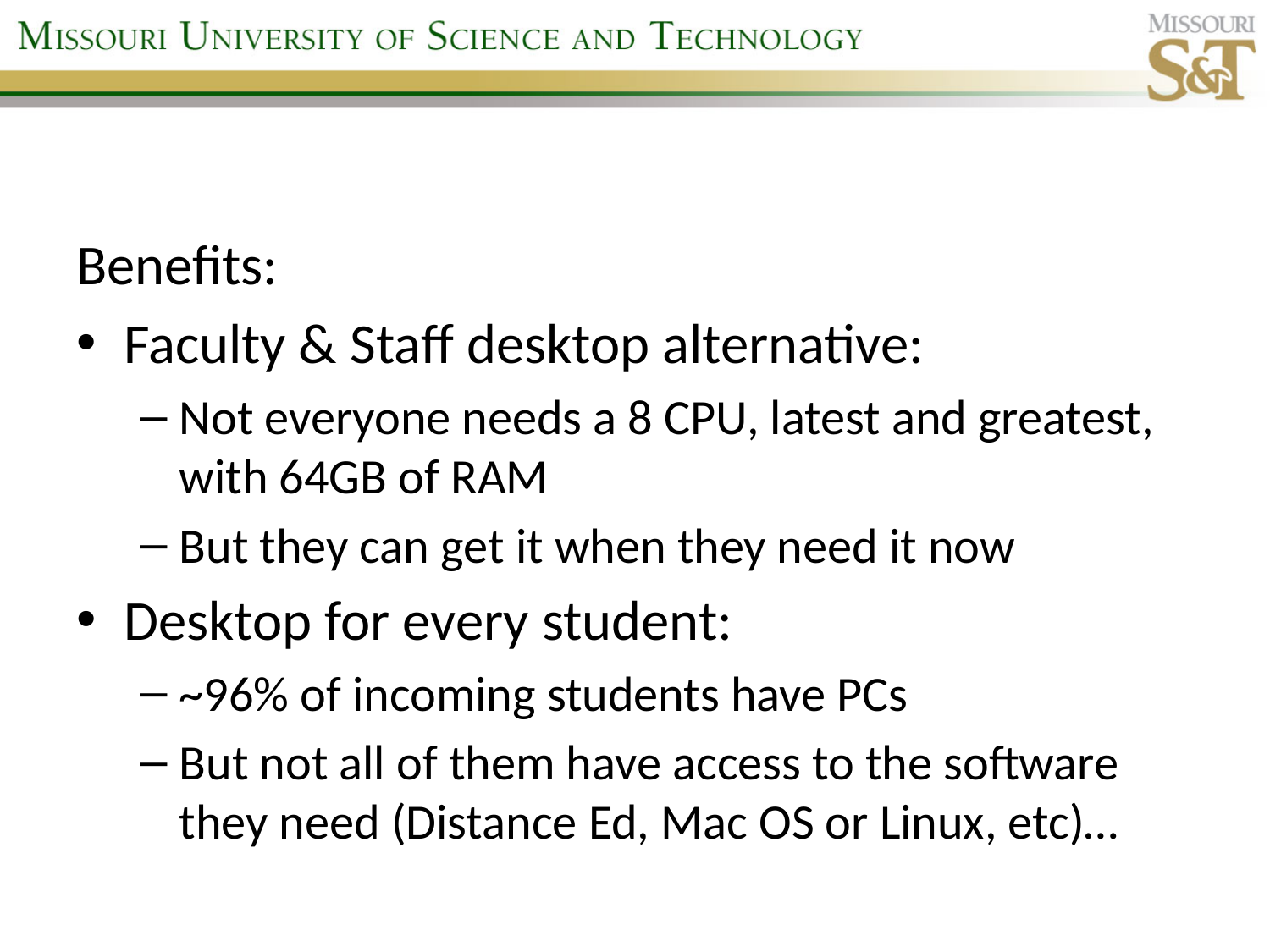

Benefits:
Faculty & Staff desktop alternative:
Not everyone needs a 8 CPU, latest and greatest, with 64GB of RAM
But they can get it when they need it now
Desktop for every student:
~96% of incoming students have PCs
But not all of them have access to the software they need (Distance Ed, Mac OS or Linux, etc)…